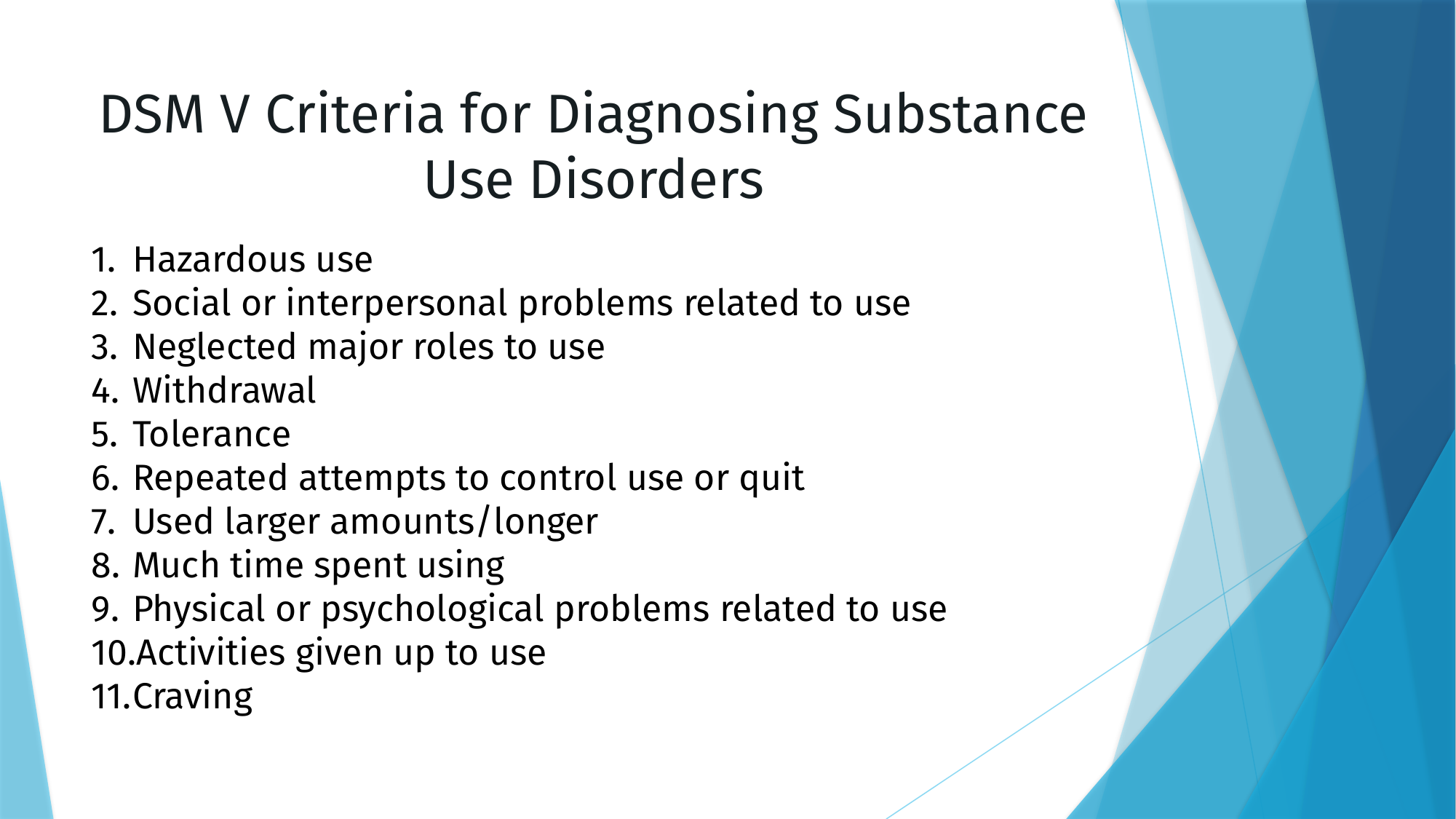

# DSM V Criteria for Diagnosing Substance Use Disorders
Hazardous use
Social or interpersonal problems related to use
Neglected major roles to use
Withdrawal
Tolerance
Repeated attempts to control use or quit
Used larger amounts/longer
Much time spent using
Physical or psychological problems related to use
Activities given up to use
Craving